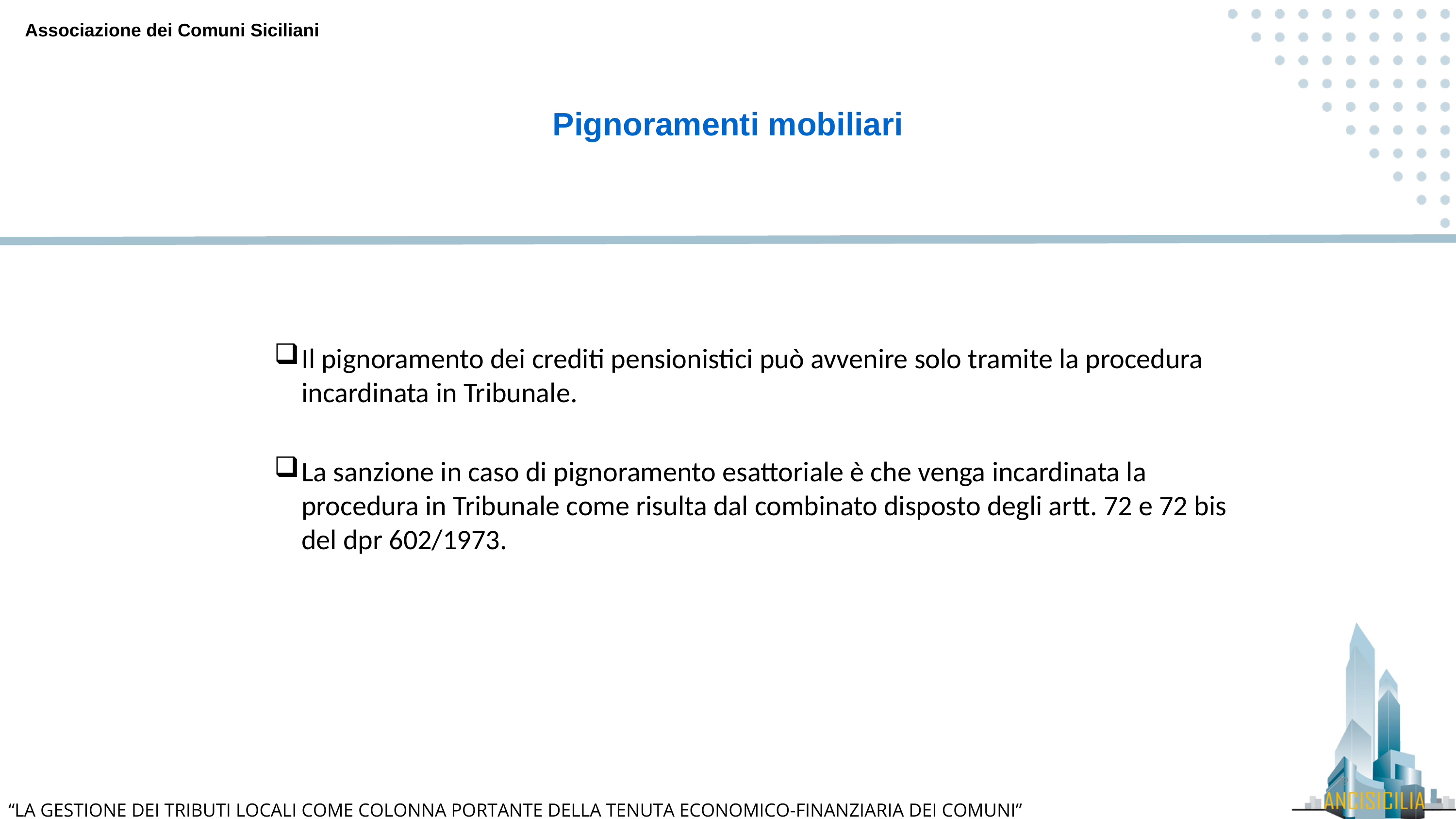

Pignoramenti mobiliari
Il pignoramento dei crediti pensionistici può avvenire solo tramite la procedura incardinata in Tribunale.

La sanzione in caso di pignoramento esattoriale è che venga incardinata la procedura in Tribunale come risulta dal combinato disposto degli artt. 72 e 72 bis del dpr 602/1973.

39